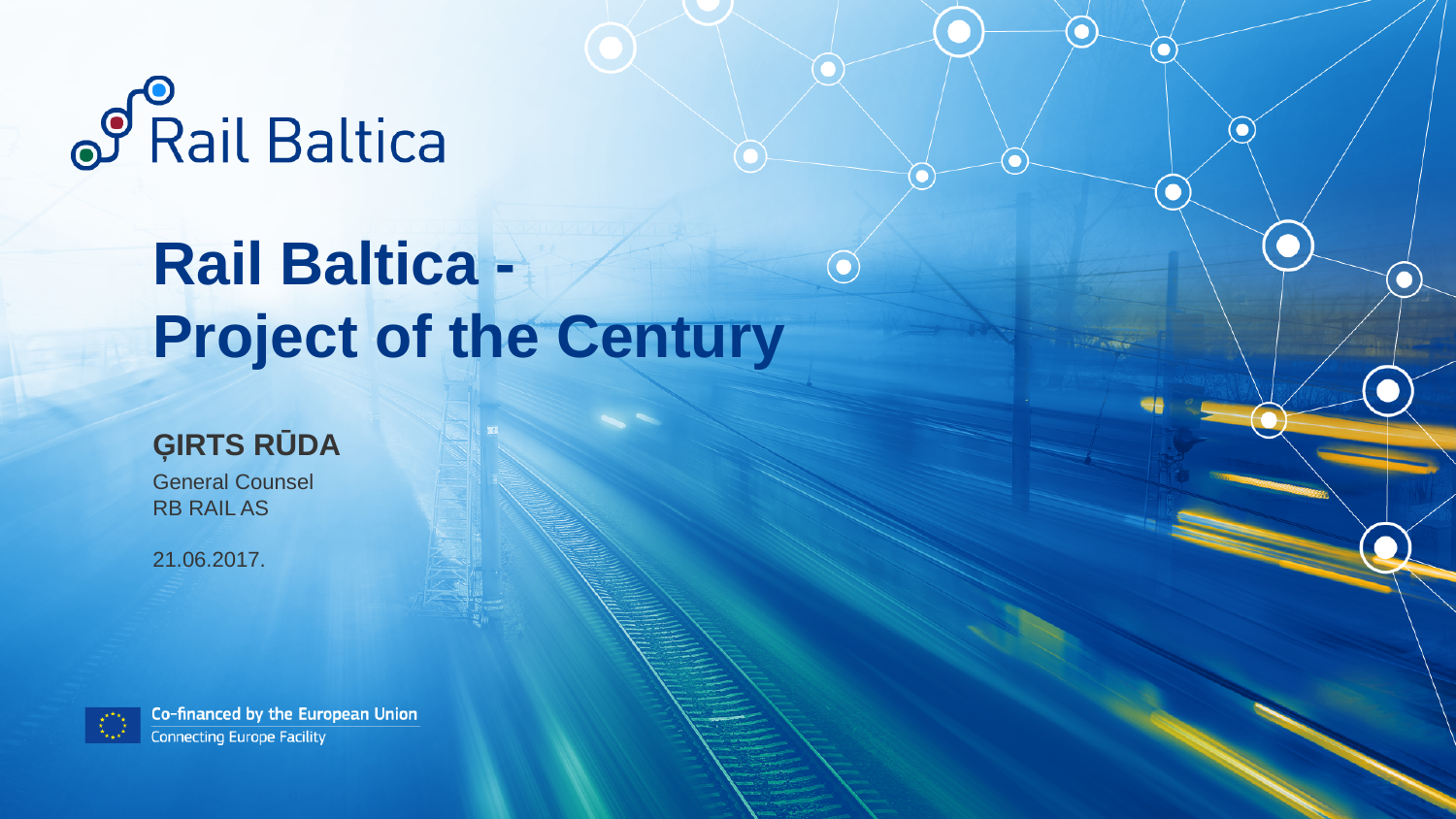

# Rail Baltica - Project of the Century
ĢIRTS RŪDA
General Counsel
RB RAIL AS

21.06.2017.